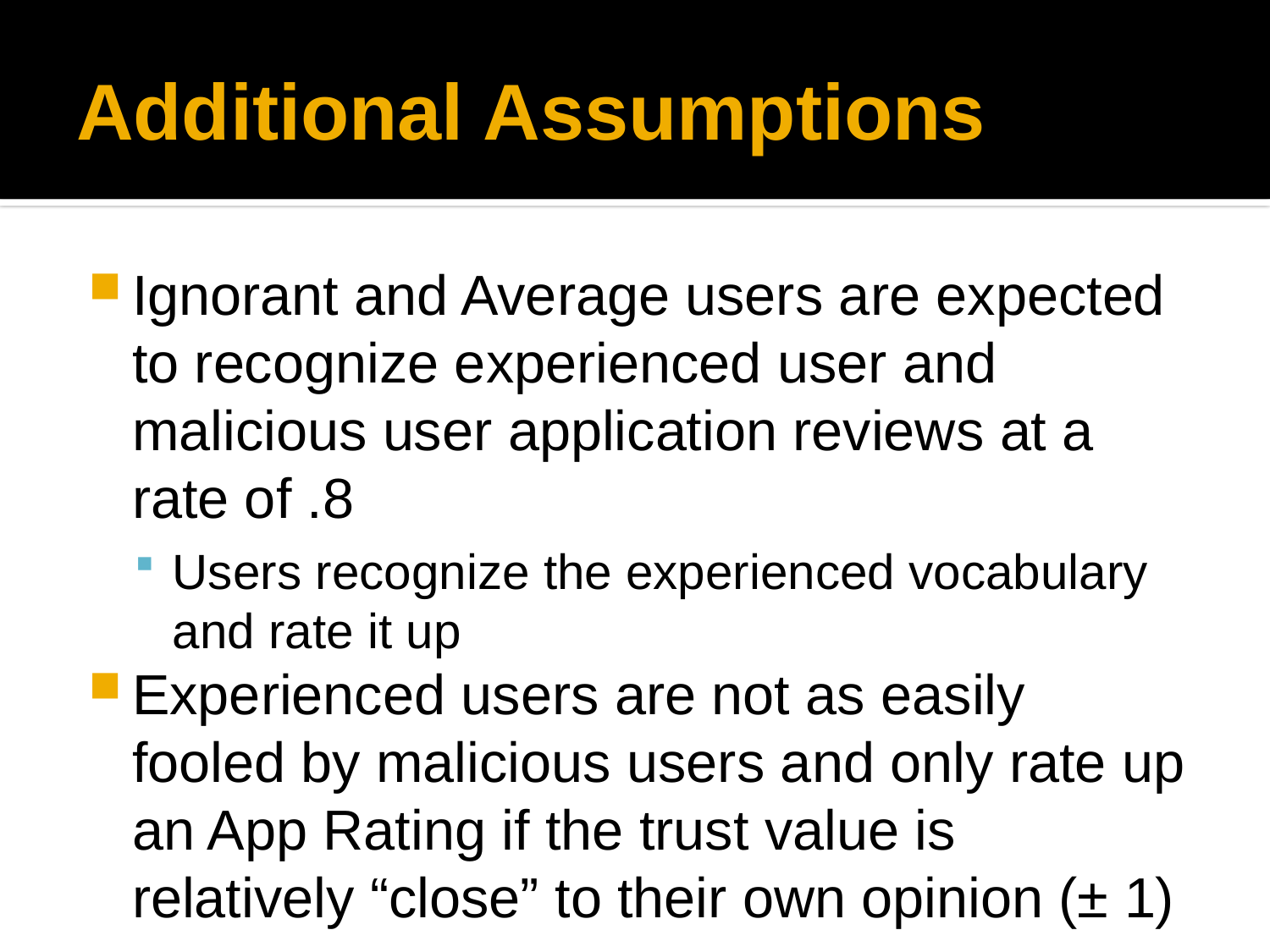

# Additional Assumptions
Ignorant and Average users are expected to recognize experienced user and malicious user application reviews at a rate of .8
Users recognize the experienced vocabulary and rate it up
Experienced users are not as easily fooled by malicious users and only rate up an App Rating if the trust value is relatively “close” to their own opinion (± 1)